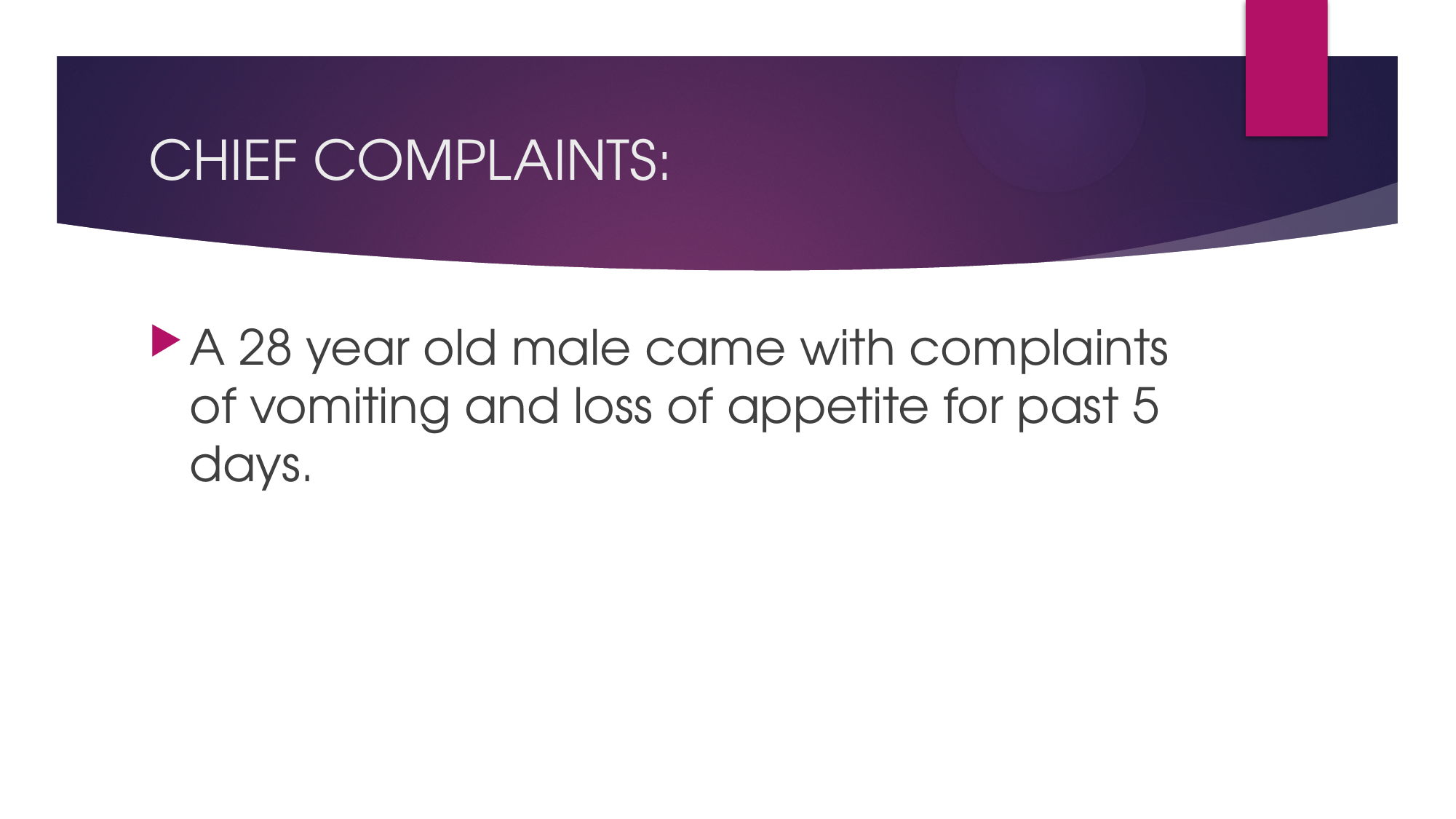

# CHIEF COMPLAINTS:
A 28 year old male came with complaints of vomiting and loss of appetite for past 5 days.